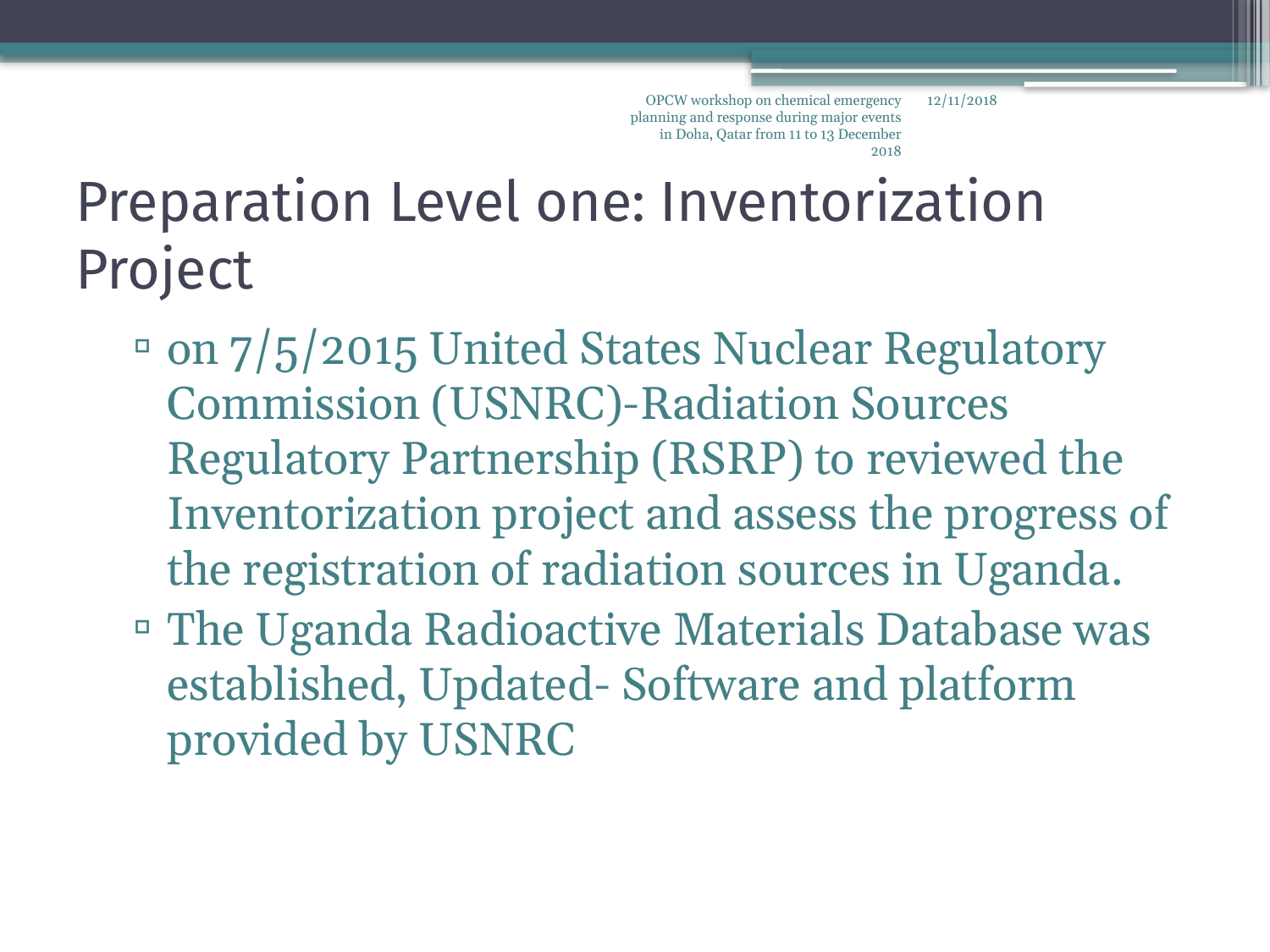

OPCW workshop on chemical emergency planning and response during major events in Doha, Qatar from 11 to 13 December 2018
12/11/2018
# Preparation Level one: Inventorization Project
on 7/5/2015 United States Nuclear Regulatory Commission (USNRC)-Radiation Sources Regulatory Partnership (RSRP) to reviewed the
Inventorization project and assess the progress of the registration of radiation sources in Uganda.
The Uganda Radioactive Materials Database was established, Updated- Software and platform provided by USNRC